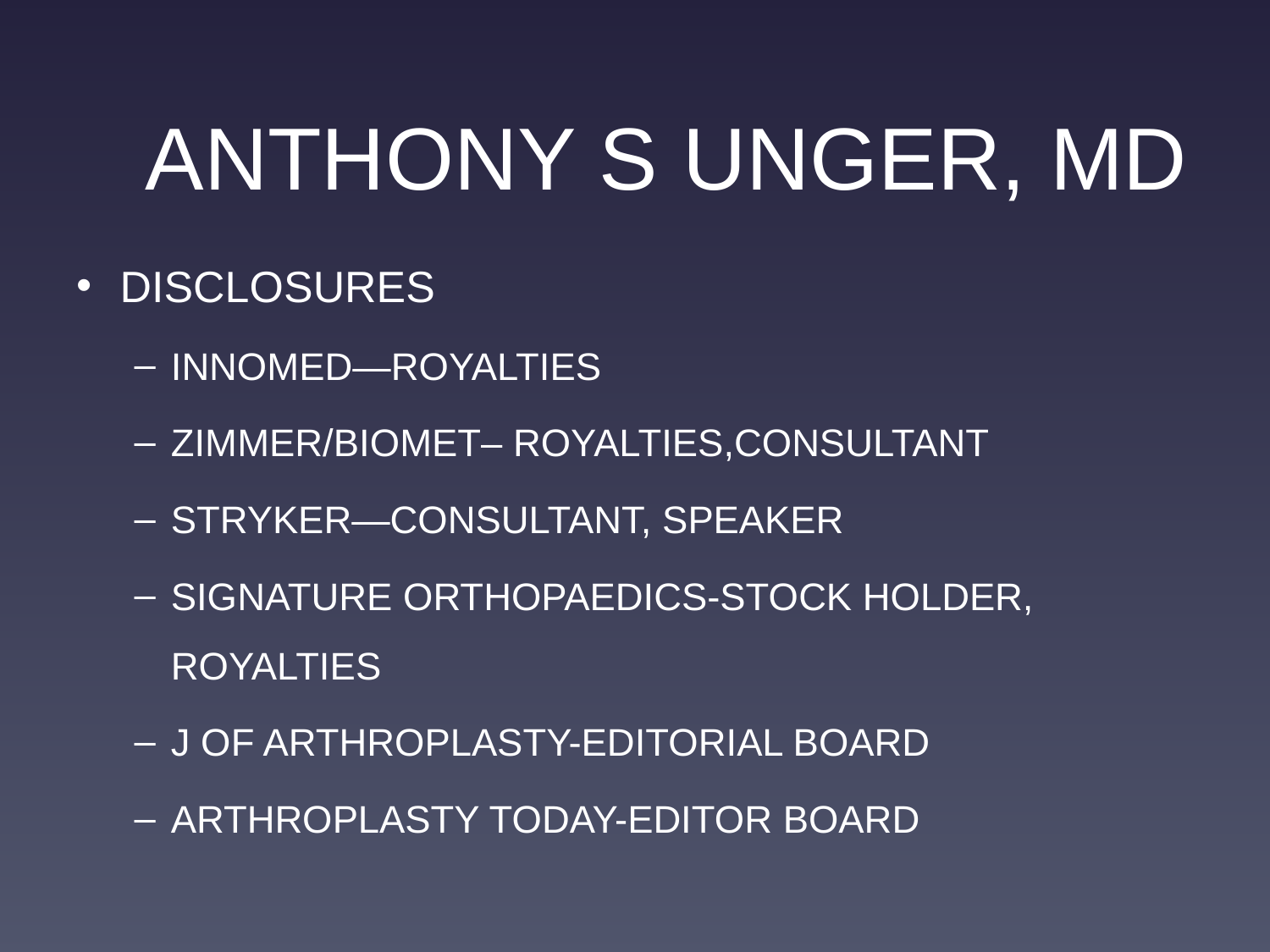

# ANTHONY S UNGER, MD
DISCLOSURES
INNOMED—ROYALTIES
ZIMMER/BIOMET– ROYALTIES,CONSULTANT
STRYKER—CONSULTANT, SPEAKER
SIGNATURE ORTHOPAEDICS-STOCK HOLDER, ROYALTIES
J OF ARTHROPLASTY-EDITORIAL BOARD
ARTHROPLASTY TODAY-EDITOR BOARD